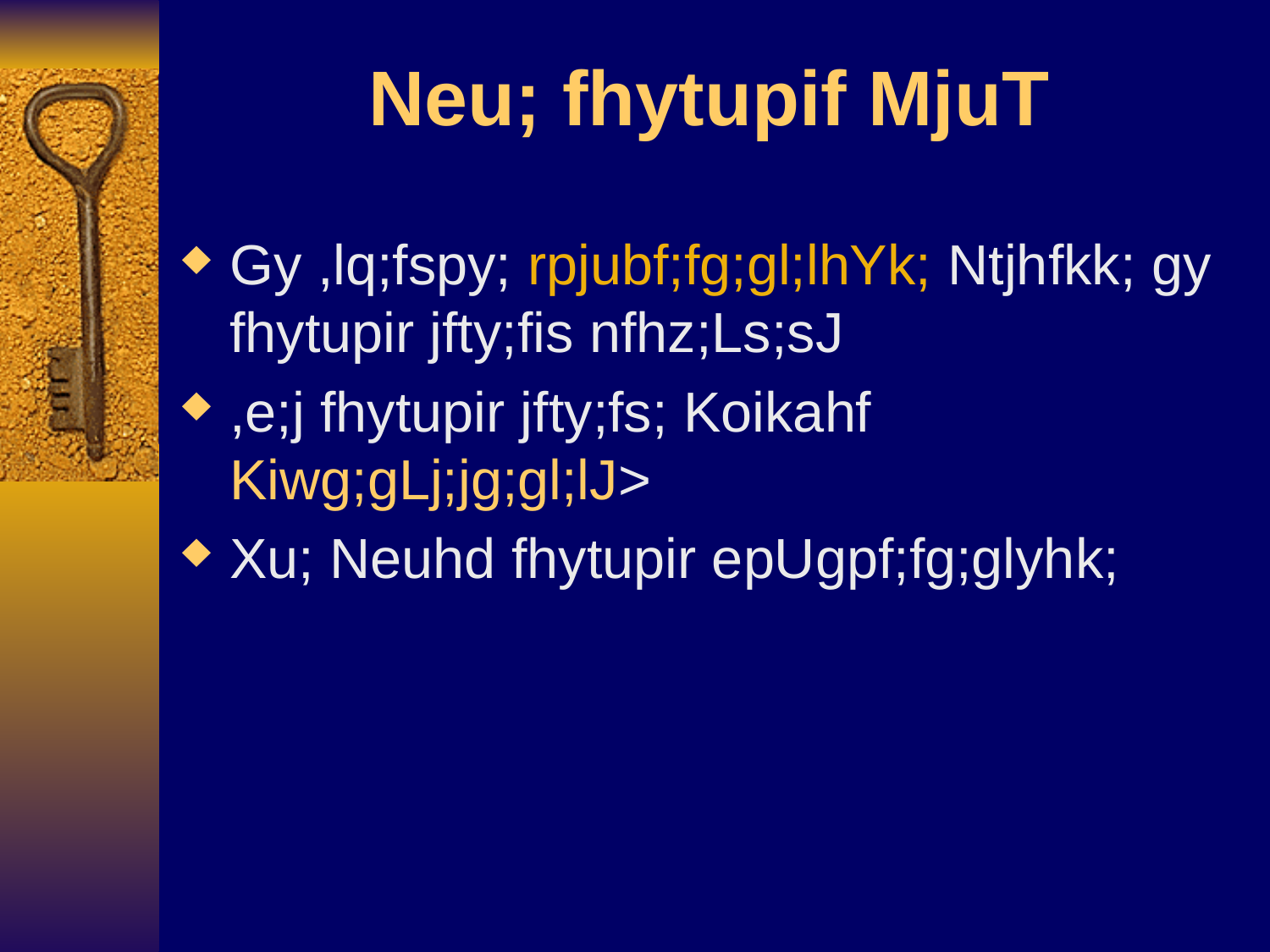

# Neu; fhytupif MjuT
Gy ,lq;fspy; rpjubf;fg;gl;lhYk; Ntjhfkk; gy fhytupir jfty;fis nfhz;Ls;sJ
,e;j fhytupir jfty;fs; Koikahf Kiwg;gLj;jg;gl;lJ>
Xu; Neuhd fhytupir epUgpf;fg;glyhk;